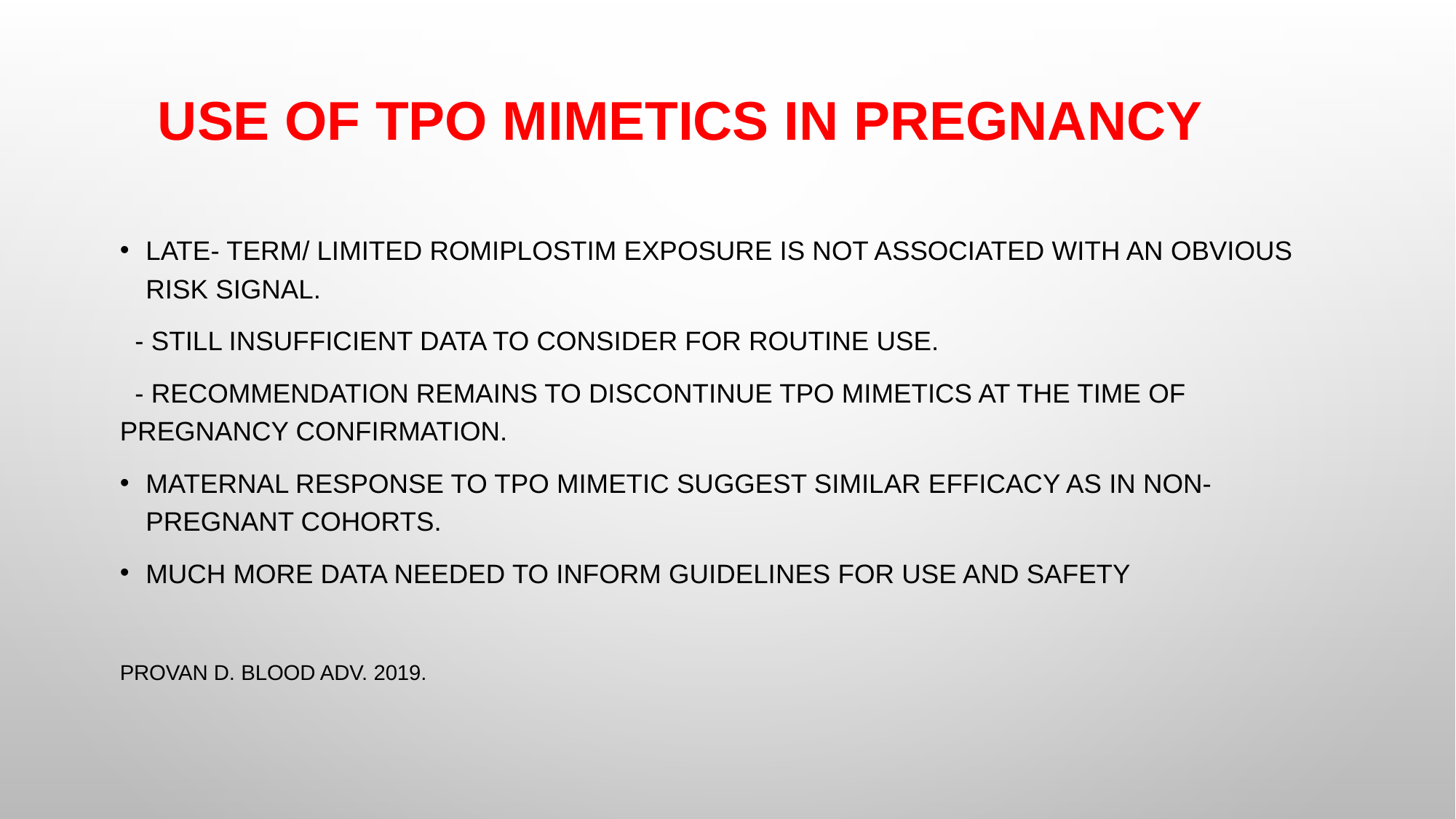

# Use of TPO mimetics in pregnancy
Late- term/ limited romiplostim exposure is not associated with an obvious risk signal.
  - still insufficient data to consider for routine use.
  - recommendation remains to discontinue TPO mimetics at the time of pregnancy confirmation.
Maternal response to TPO mimetic suggest similar efficacy as in non- pregnant cohorts.
Much more data needed to inform guidelines for use and safety

Provan D. Blood Adv. 2019.